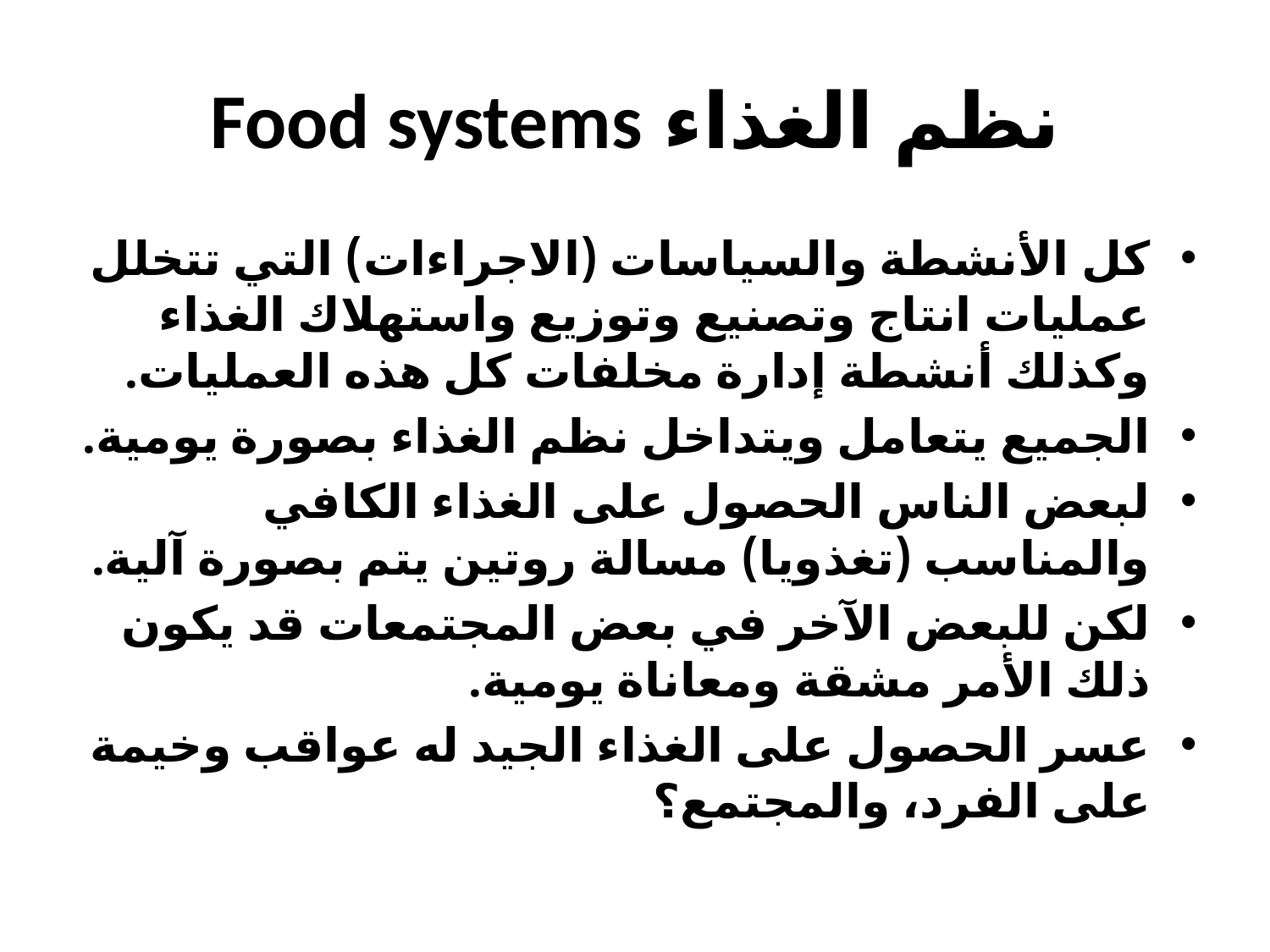

# نظم الغذاء Food systems
كل الأنشطة والسياسات (الاجراءات) التي تتخلل عمليات انتاج وتصنيع وتوزيع واستهلاك الغذاء وكذلك أنشطة إدارة مخلفات كل هذه العمليات.
الجميع يتعامل ويتداخل نظم الغذاء بصورة يومية.
لبعض الناس الحصول على الغذاء الكافي والمناسب (تغذويا) مسالة روتين يتم بصورة آلية.
لكن للبعض الآخر في بعض المجتمعات قد يكون ذلك الأمر مشقة ومعاناة يومية.
عسر الحصول على الغذاء الجيد له عواقب وخيمة على الفرد، والمجتمع؟